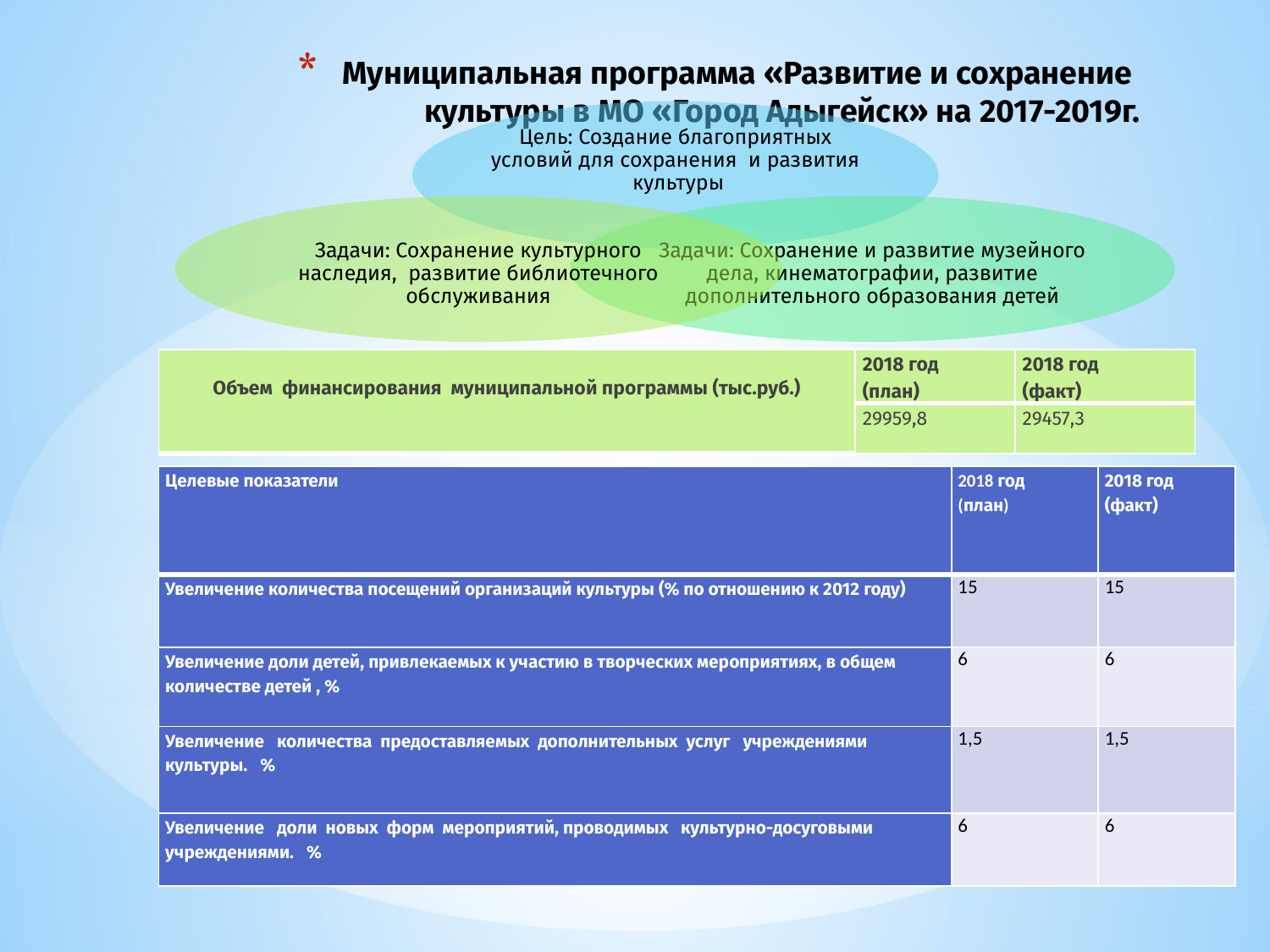

# Муниципальная программа «Развитие и сохранение  культуры в МО «Город Адыгейск» на 2017-2019г.
Цель: Создание благоприятных условий для сохранения  и развития  культуры
Задачи: Сохранение и развитие музейного дела, кинематографии, развитие дополнительного образования детей
Задачи: Сохранение культурного наследия,  развитие библиотечного обслуживания

| Объем финансирования муниципальной программы (тыс.руб.) | 2018 год (план) | 2018 год (факт) |
| --- | --- | --- |
|  | 29959,8 | 29457,3 |
| Целевые показатели | 2018 год (план) | 2018 год (факт) |
| --- | --- | --- |
| Увеличение количества посещений организаций культуры (% по отношению к 2012 году) | 15 | 15 |
| Увеличение доли детей, привлекаемых к участию в творческих мероприятиях, в общем количестве детей , % | 6 | 6 |
| Увеличение количества предоставляемых дополнительных услуг учреждениями культуры. % | 1,5 | 1,5 |
| Увеличение доли новых форм мероприятий, проводимых культурно-досуговыми учреждениями. % | 6 | 6 |